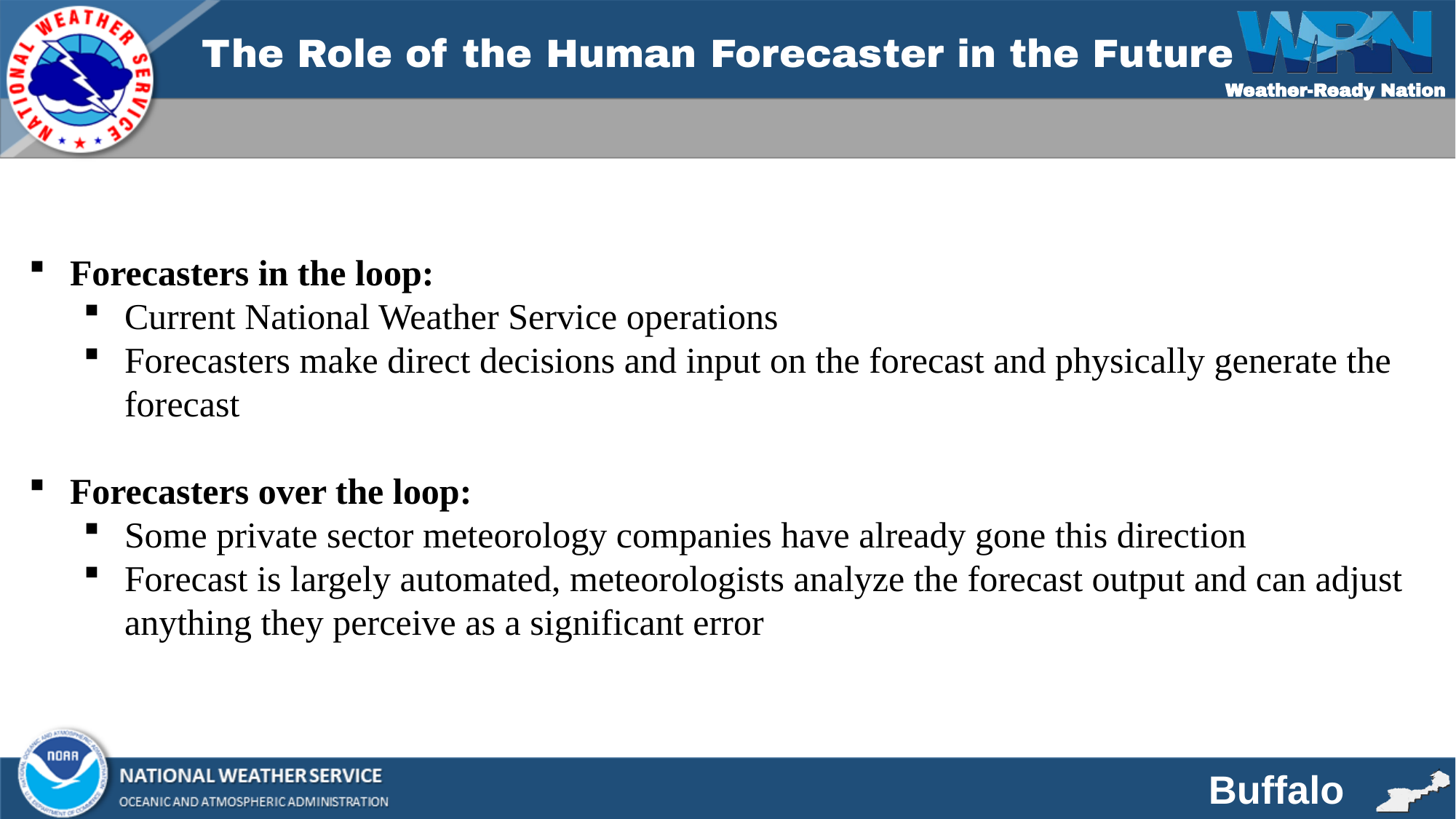

# The Role of the Human Forecaster in the Future

Forecasters in the loop:
Current National Weather Service operations
Forecasters make direct decisions and input on the forecast and physically generate the forecast

Forecasters over the loop:
Some private sector meteorology companies have already gone this direction
Forecast is largely automated, meteorologists analyze the forecast output and can adjust anything they perceive as a significant error